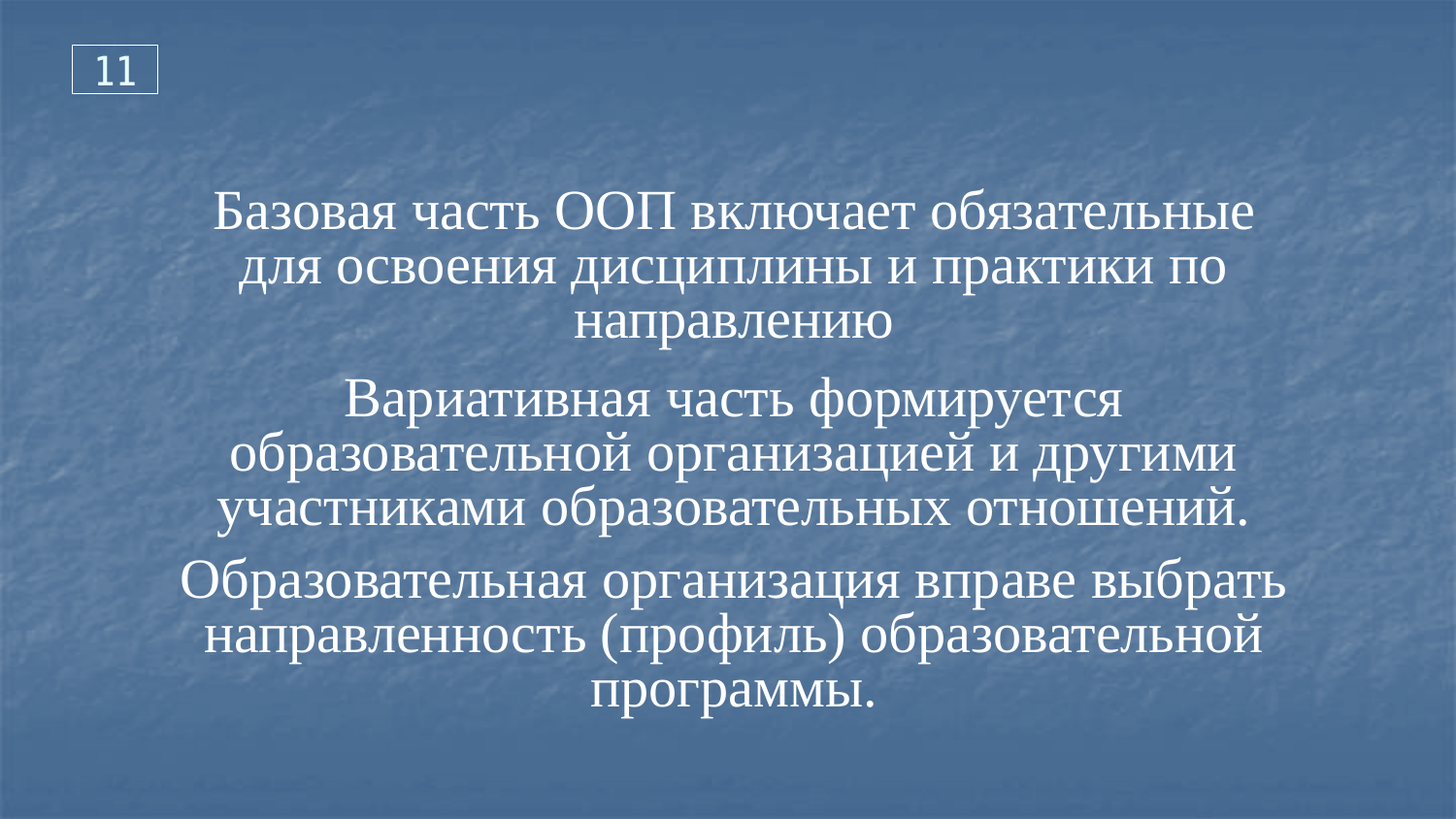

11
Базовая часть ООП включает обязательные для освоения дисциплины и практики по направлению
Вариативная часть формируется образовательной организацией и другими участниками образовательных отношений.
Образовательная организация вправе выбрать направленность (профиль) образовательной программы.